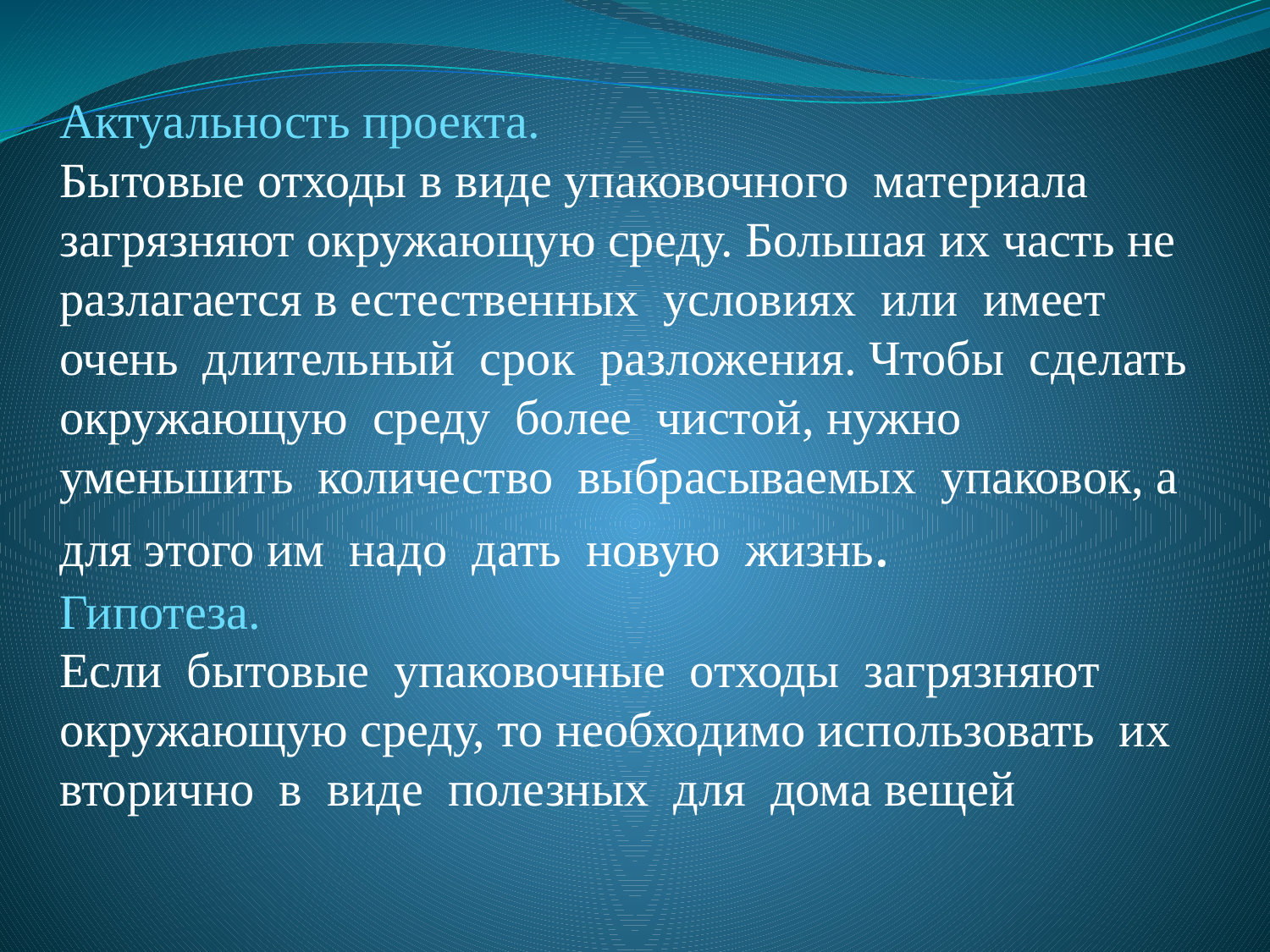

# Актуальность проекта. Бытовые отходы в виде упаковочного  материала загрязняют окружающую среду. Большая их часть не разлагается в естественных  условиях  или  имеет  очень  длительный  срок  разложения. Чтобы  сделать  окружающую  среду  более  чистой, нужно  уменьшить  количество  выбрасываемых  упаковок, а для этого им  надо  дать  новую  жизнь. Гипотеза. Если  бытовые  упаковочные  отходы  загрязняют  окружающую среду, то необходимо использовать  их  вторично  в  виде  полезных  для  дома вещей